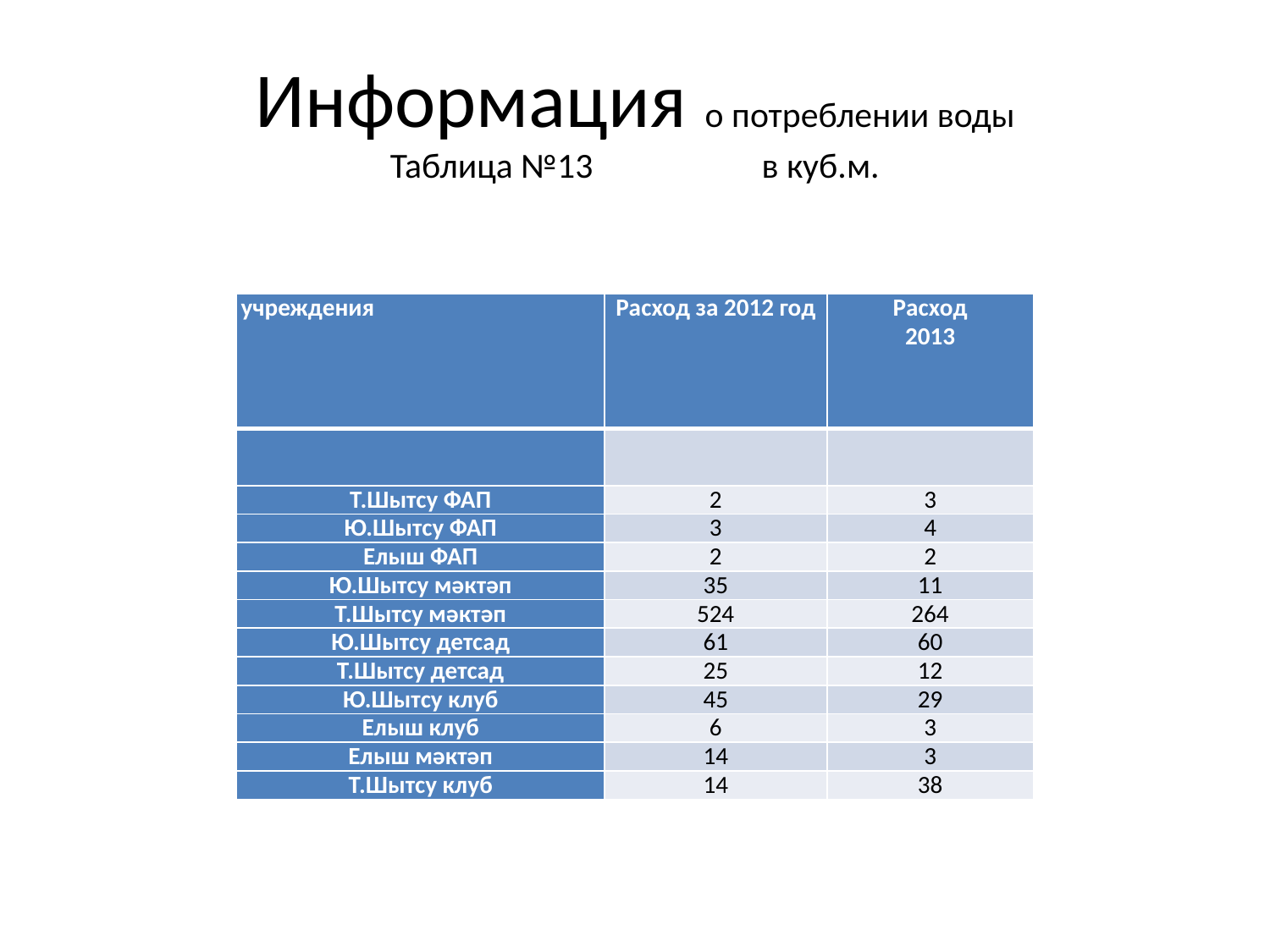

# Информация о потреблении воды Таблица №13                     в куб.м.
| учреждения | Расход за 2012 год | Расход 2013 |
| --- | --- | --- |
|  |  |  |
| Т.Шытсу ФАП | 2 | 3 |
| Ю.Шытсу ФАП | 3 | 4 |
| Елыш ФАП | 2 | 2 |
| Ю.Шытсу мәктәп | 35 | 11 |
| Т.Шытсу мәктәп | 524 | 264 |
| Ю.Шытсу детсад | 61 | 60 |
| Т.Шытсу детсад | 25 | 12 |
| Ю.Шытсу клуб | 45 | 29 |
| Елыш клуб | 6 | 3 |
| Елыш мәктәп | 14 | 3 |
| Т.Шытсу клуб | 14 | 38 |